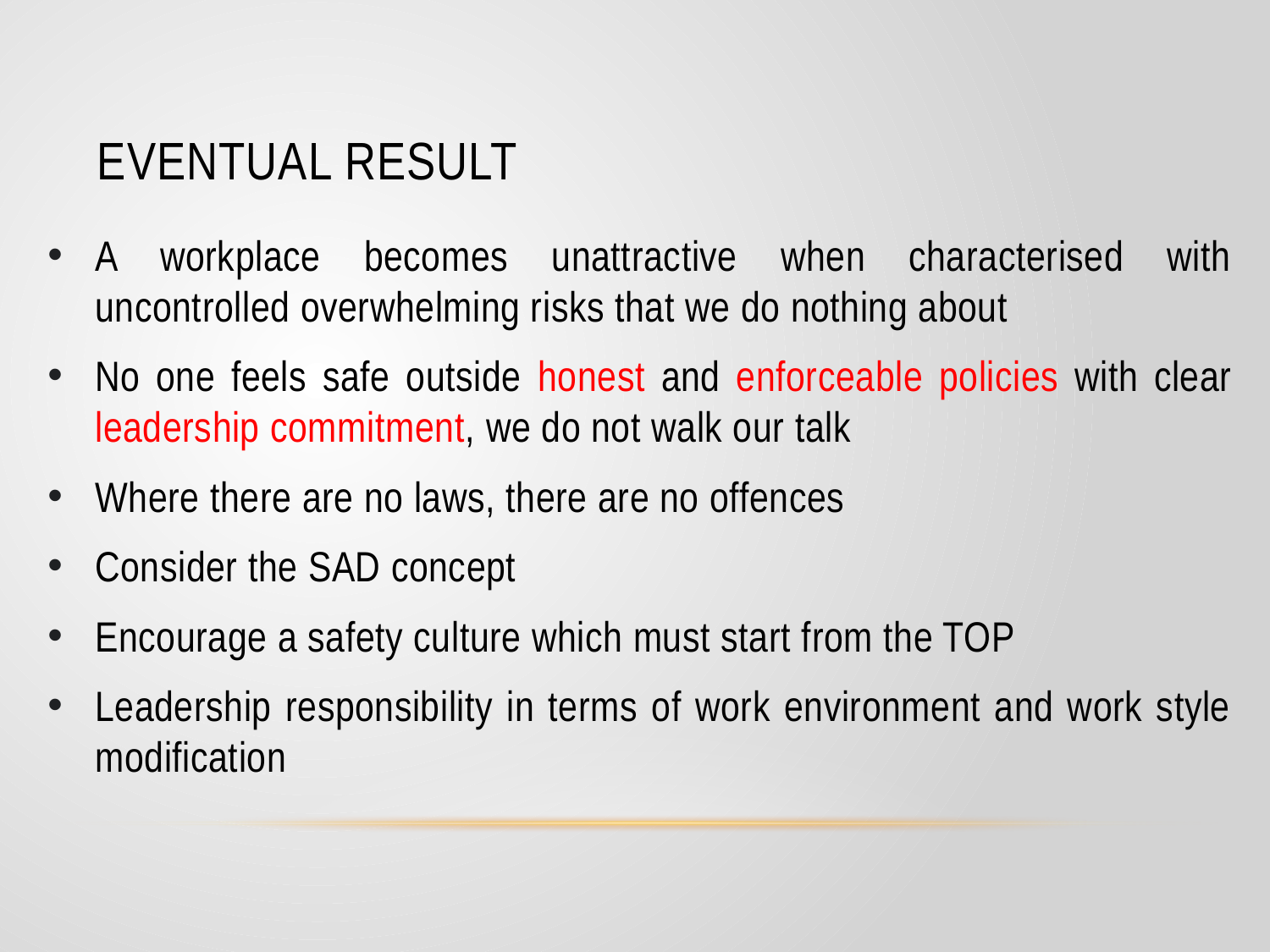

# EVENTUAL RESULT
A workplace becomes unattractive when characterised with uncontrolled overwhelming risks that we do nothing about
No one feels safe outside honest and enforceable policies with clear leadership commitment, we do not walk our talk
Where there are no laws, there are no offences
Consider the SAD concept
Encourage a safety culture which must start from the TOP
Leadership responsibility in terms of work environment and work style modification